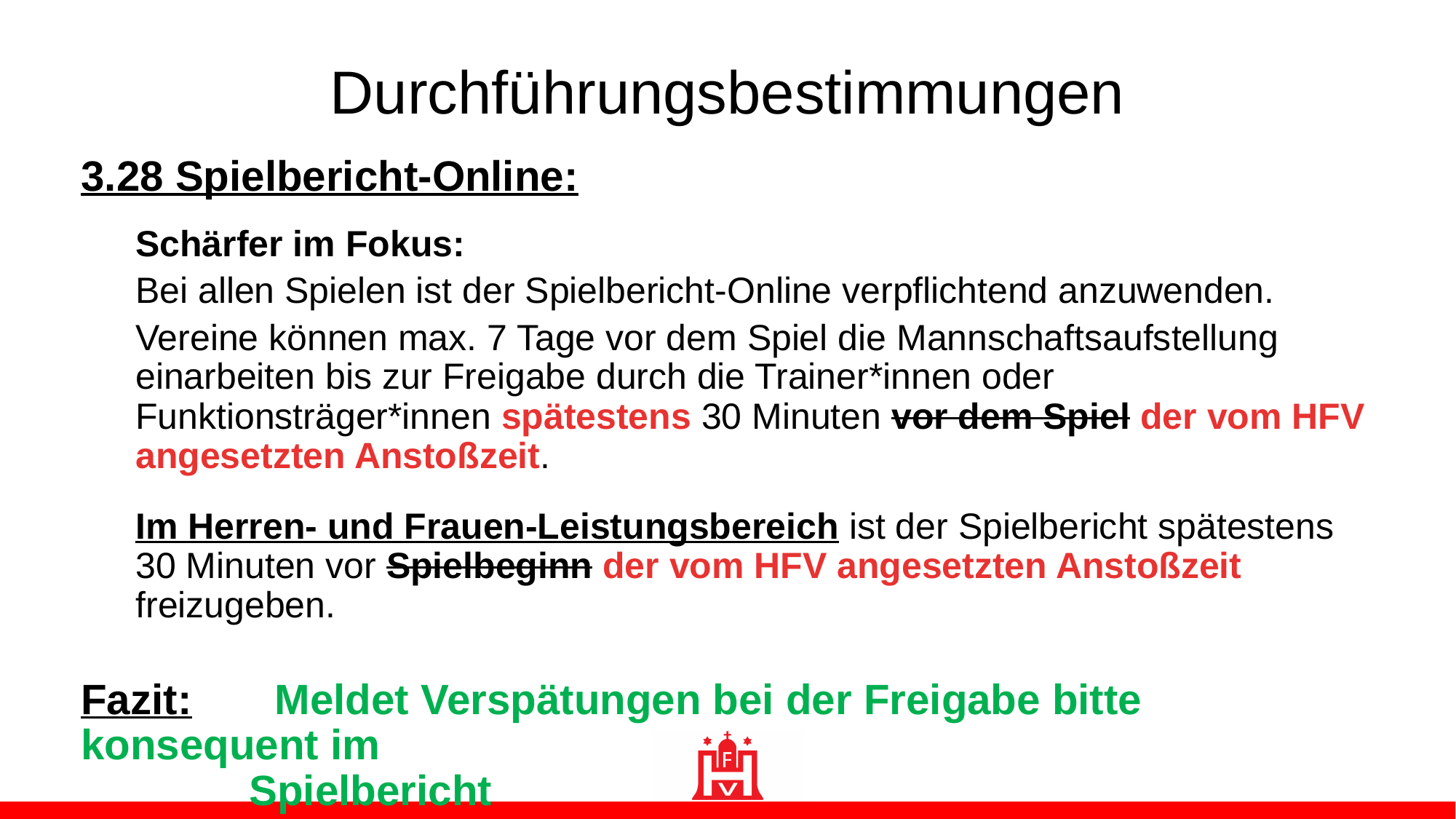

Durchführungsbestimmungen
3.28 Spielbericht-Online:

Schärfer im Fokus:
Bei allen Spielen ist der Spielbericht-Online verpflichtend anzuwenden.
Vereine können max. 7 Tage vor dem Spiel die Mannschaftsaufstellung einarbeiten bis zur Freigabe durch die Trainer*innen oder Funktionsträger*innen spätestens 30 Minuten vor dem Spiel der vom HFV angesetzten Anstoßzeit.

Im Herren- und Frauen-Leistungsbereich ist der Spielbericht spätestens 30 Minuten vor Spielbeginn der vom HFV angesetzten Anstoßzeit freizugeben.

Fazit:       Meldet Verspätungen bei der Freigabe bitte konsequent im
	     Spielbericht